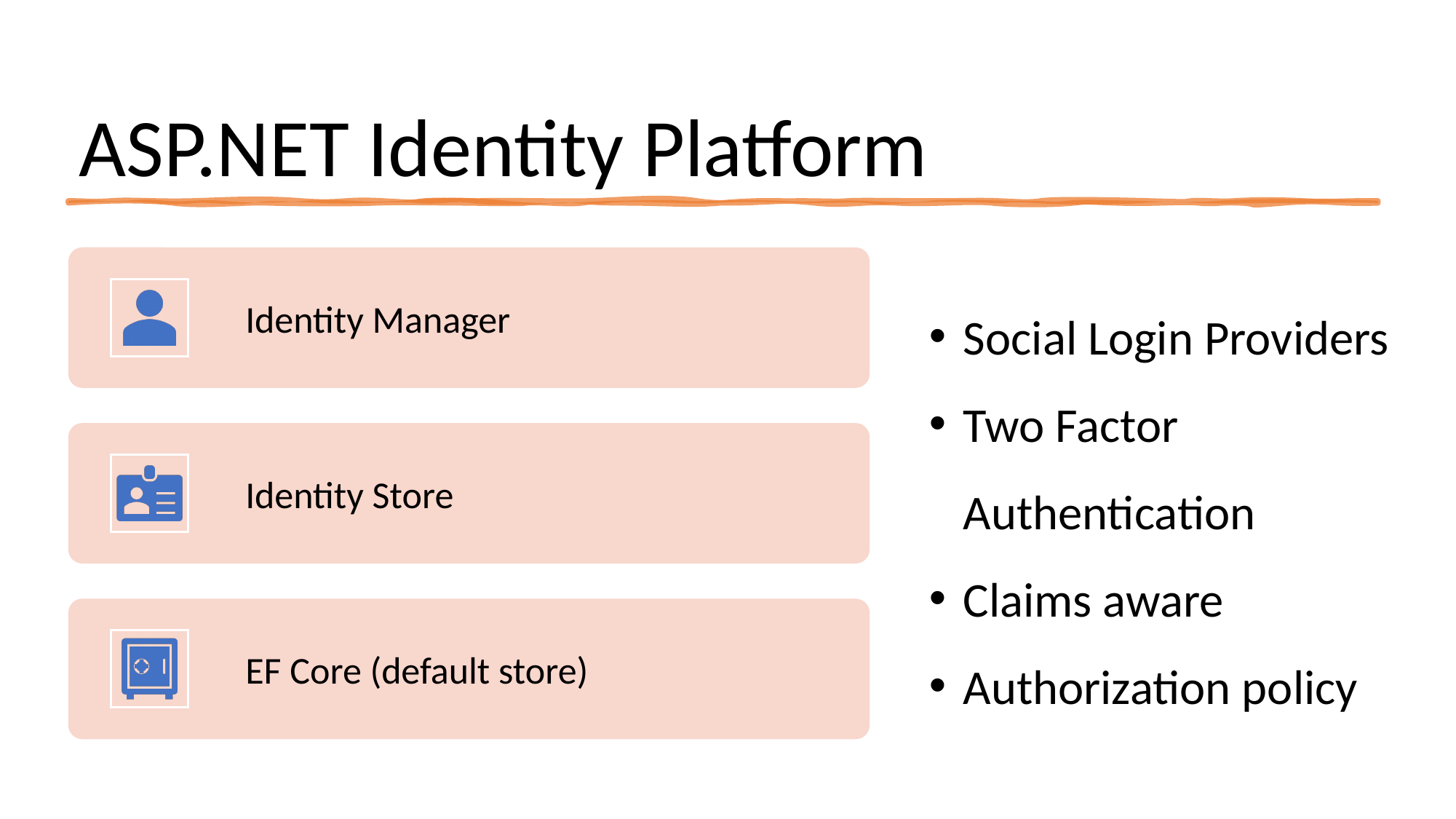

# ASP.NET Identity Platform

Identity Manager
Identity Store
EF Core (default store)
Social Login Providers
Two Factor Authentication
Claims aware
Authorization policy